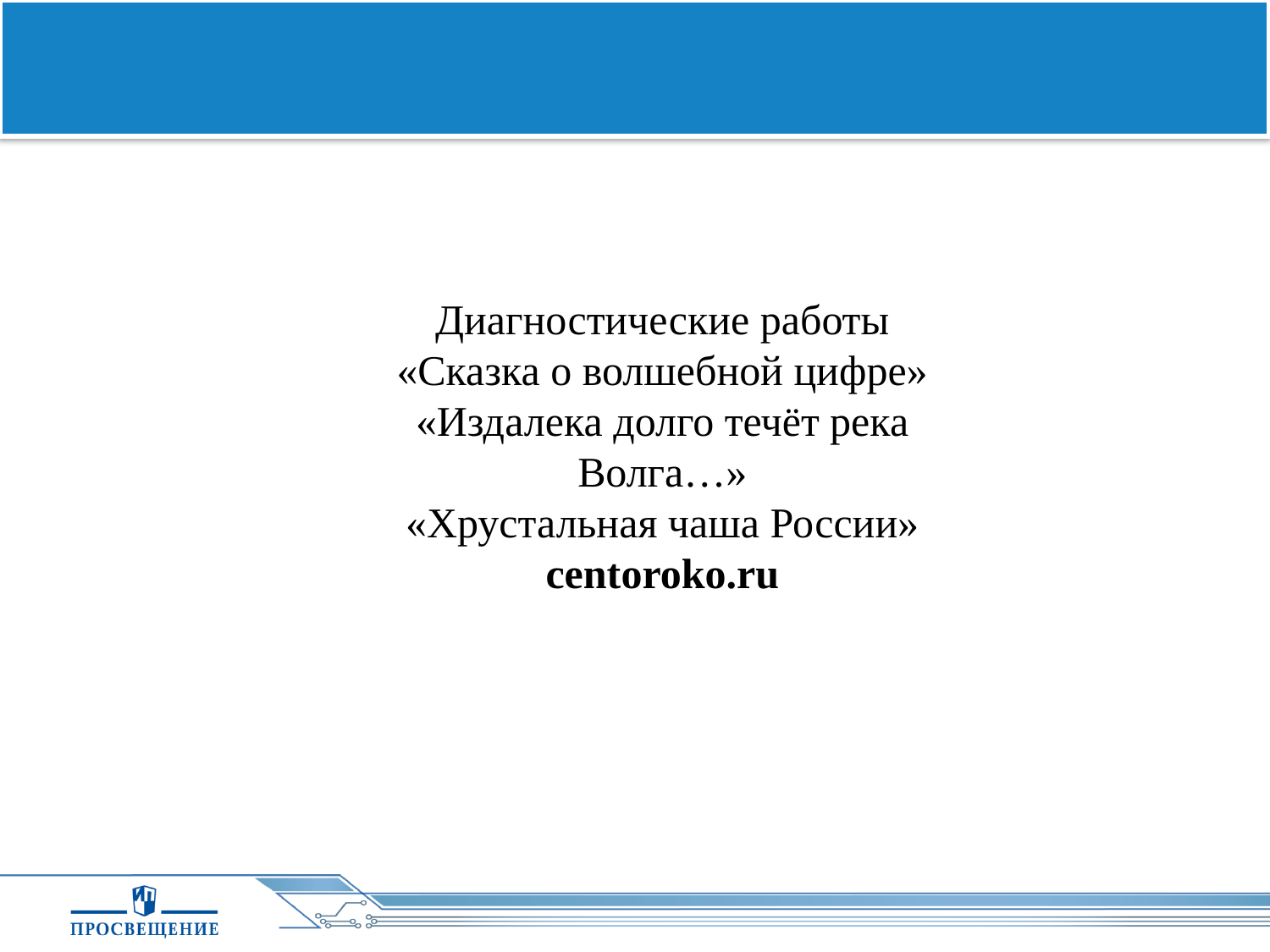

Диагностические работы
«Сказка о волшебной цифре»
«Издалека долго течёт река Волга…»
«Хрустальная чаша России»
centoroko.ru